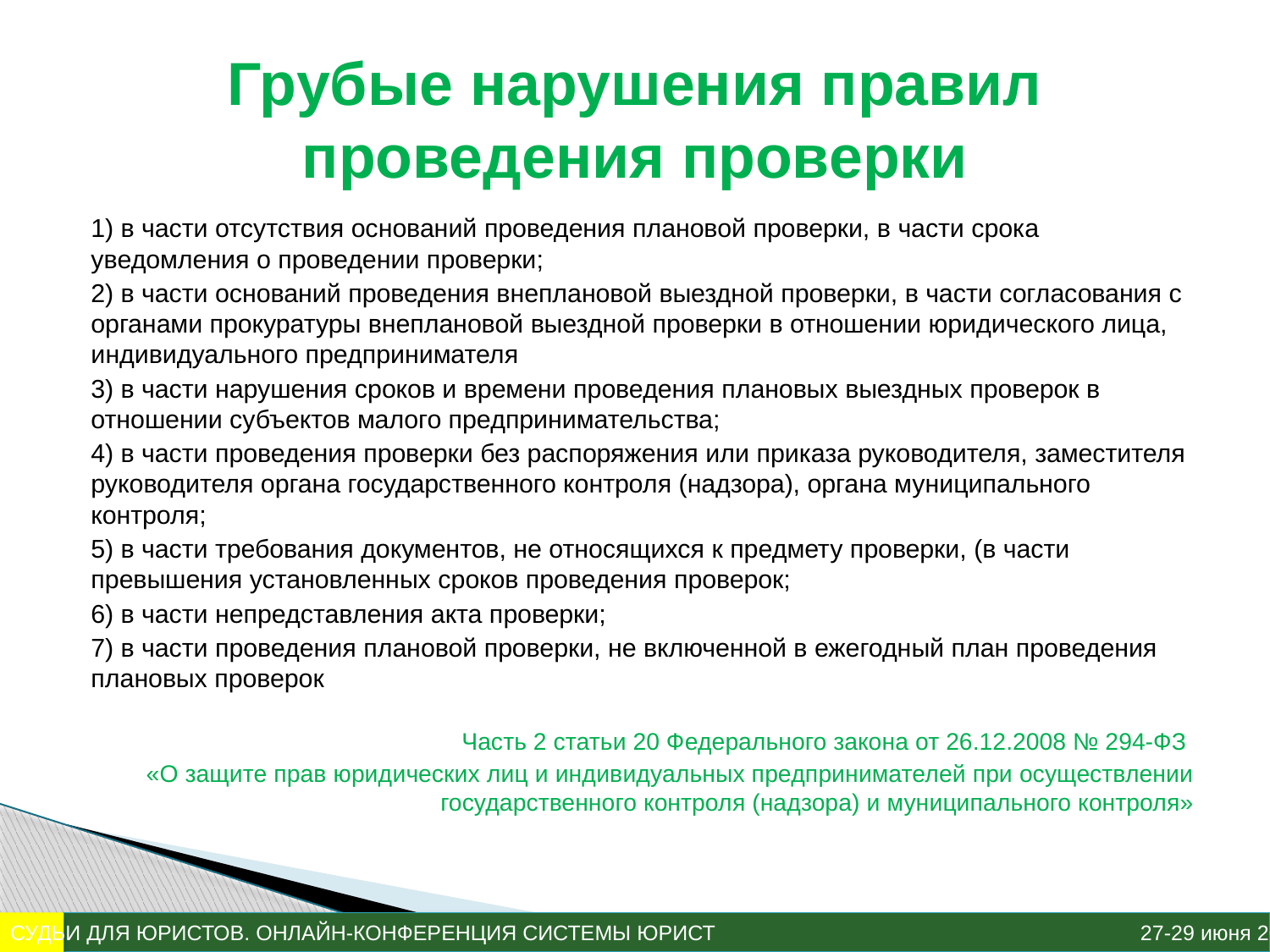

# Грубые нарушения правил проведения проверки
1) в части отсутствия оснований проведения плановой проверки, в части срока уведомления о проведении проверки;
2) в части оснований проведения внеплановой выездной проверки, в части согласования с органами прокуратуры внеплановой выездной проверки в отношении юридического лица, индивидуального предпринимателя
3) в части нарушения сроков и времени проведения плановых выездных проверок в отношении субъектов малого предпринимательства;
4) в части проведения проверки без распоряжения или приказа руководителя, заместителя руководителя органа государственного контроля (надзора), органа муниципального контроля;
5) в части требования документов, не относящихся к предмету проверки, (в части превышения установленных сроков проведения проверок;
6) в части непредставления акта проверки;
7) в части проведения плановой проверки, не включенной в ежегодный план проведения плановых проверок

Часть 2 статьи 20 Федерального закона от 26.12.2008 № 294-ФЗ
«О защите прав юридических лиц и индивидуальных предпринимателей при осуществлении государственного контроля (надзора) и муниципального контроля»